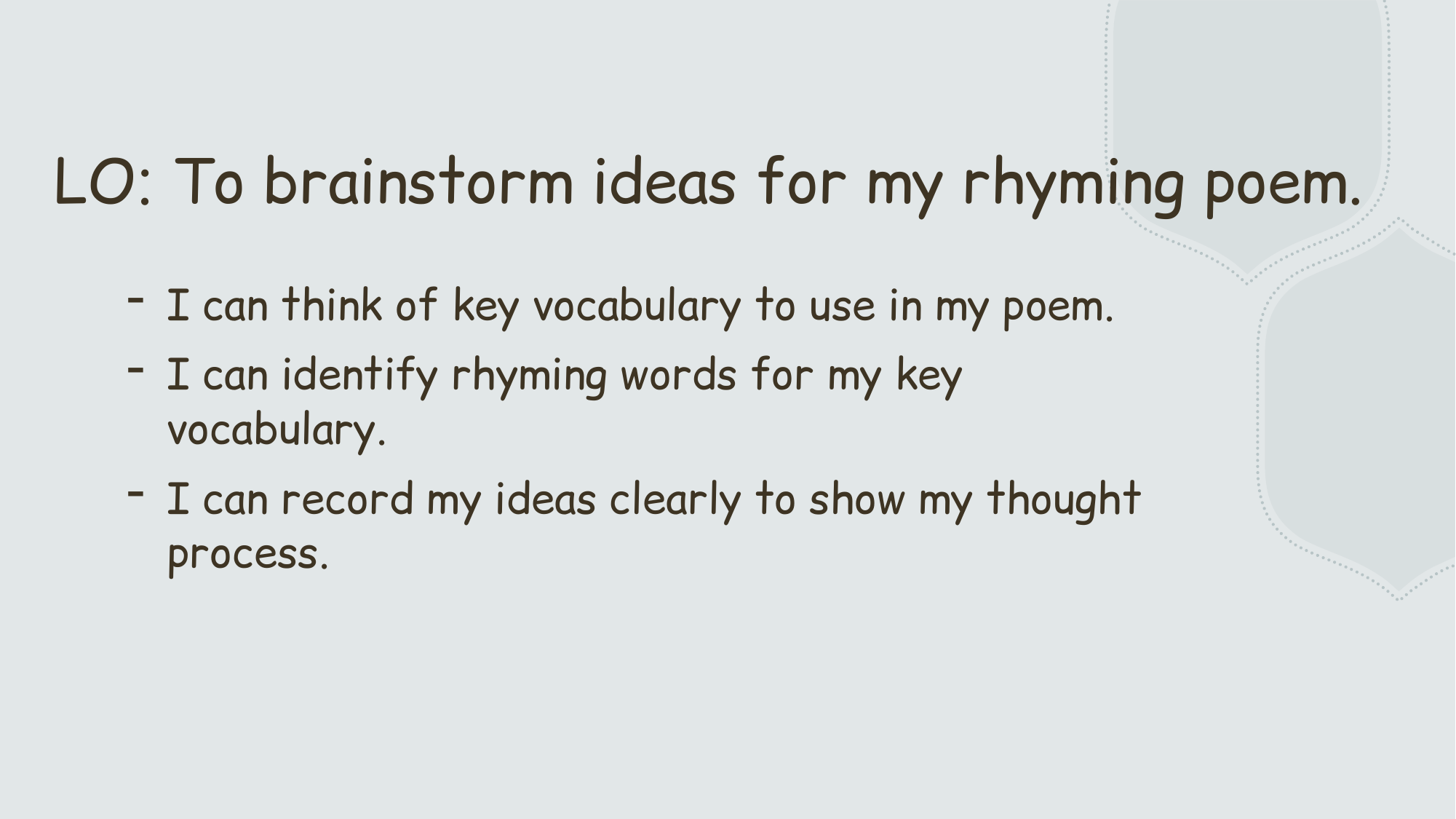

# LO: To brainstorm ideas for my rhyming poem.
I can think of key vocabulary to use in my poem.
I can identify rhyming words for my key vocabulary.
I can record my ideas clearly to show my thought process.